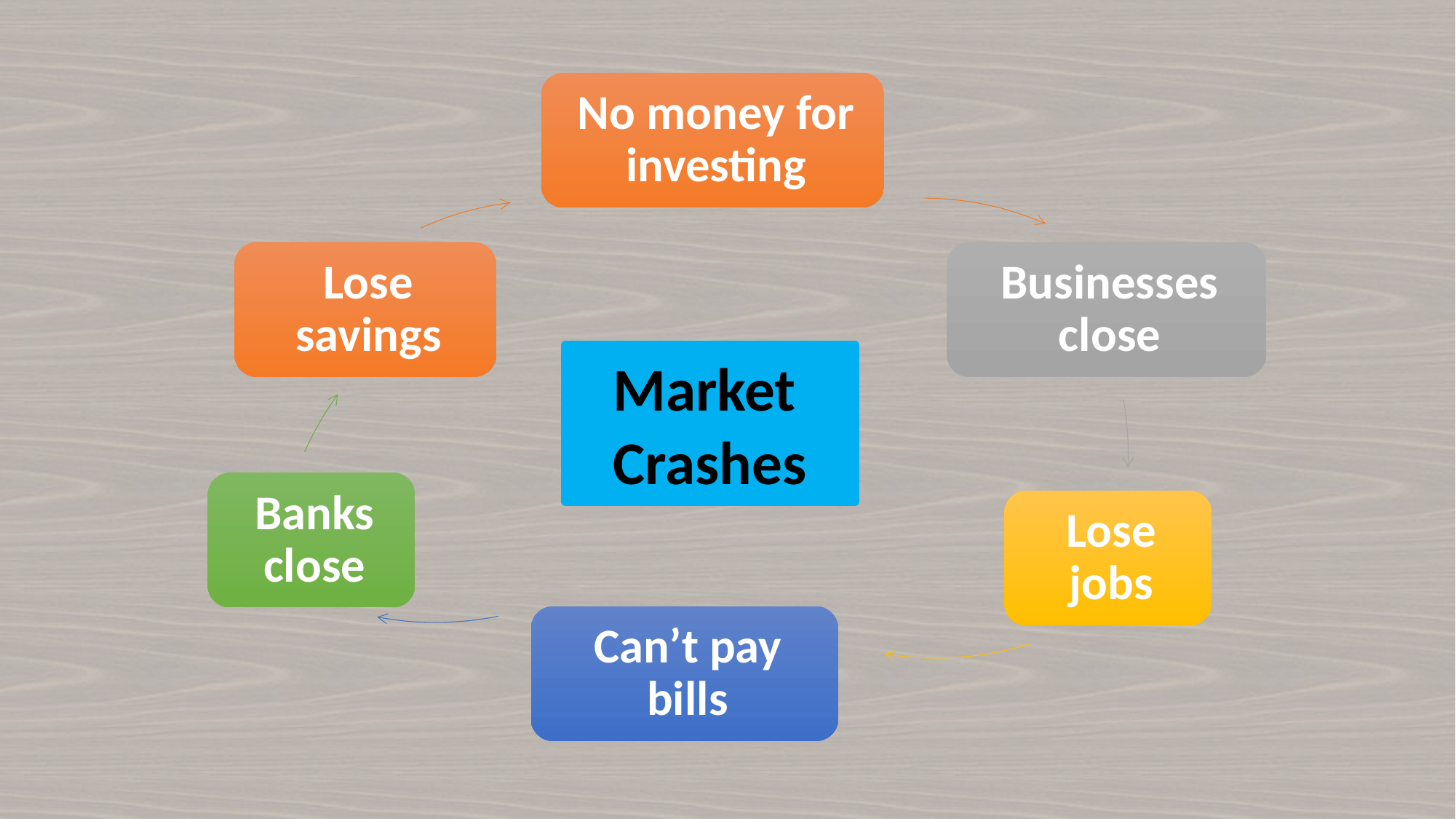

No money for investing
Businesses close
Lose jobs
Can’t pay bills
Banks close
Lose savings
Market Crashes